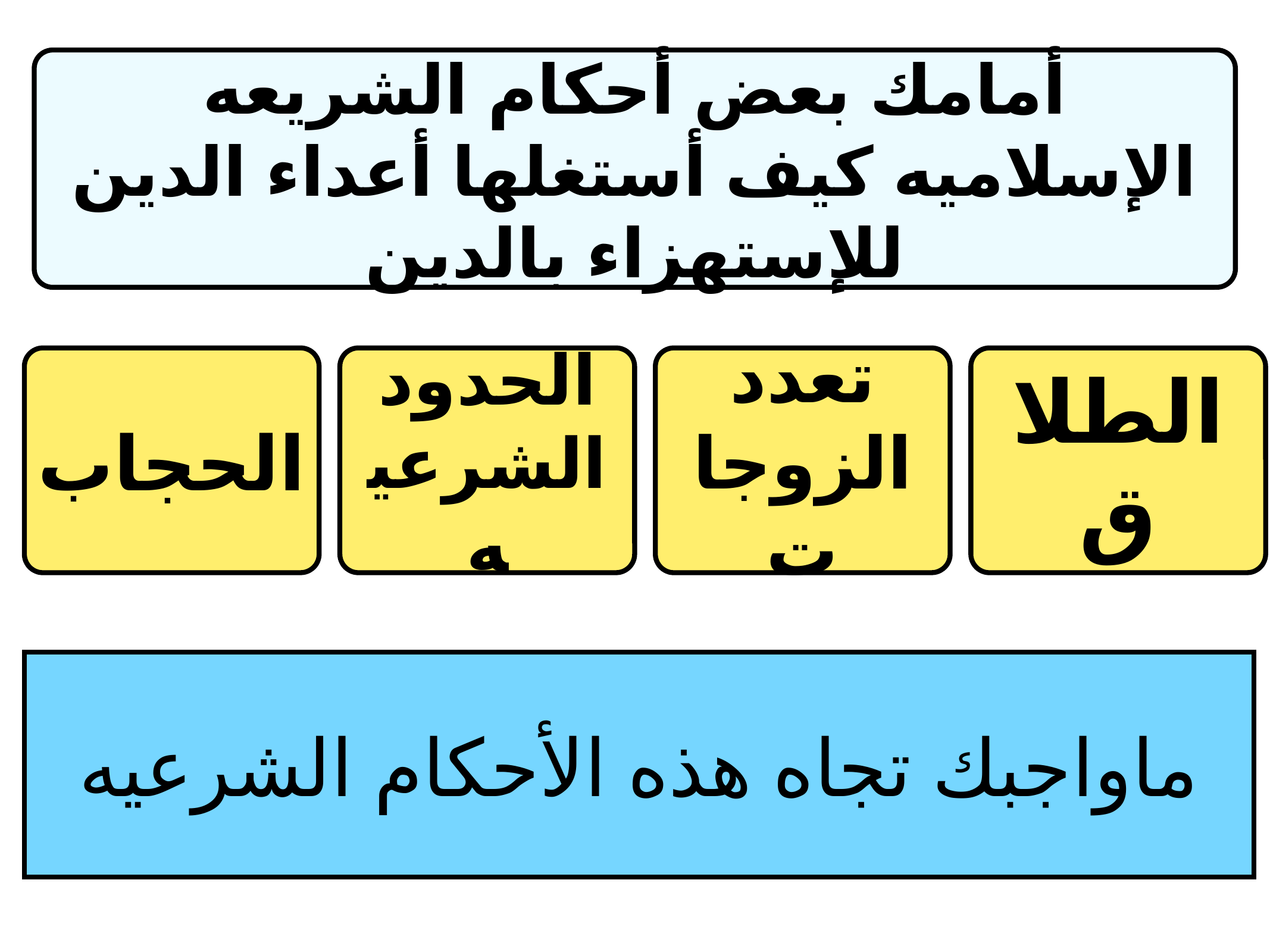

أمامك بعض أحكام الشريعه الإسلاميه كيف أستغلها أعداء الدين للإستهزاء بالدين
الحجاب
الحدود الشرعيه
تعدد الزوجات
الطلاق
ماواجبك تجاه هذه الأحكام الشرعيه